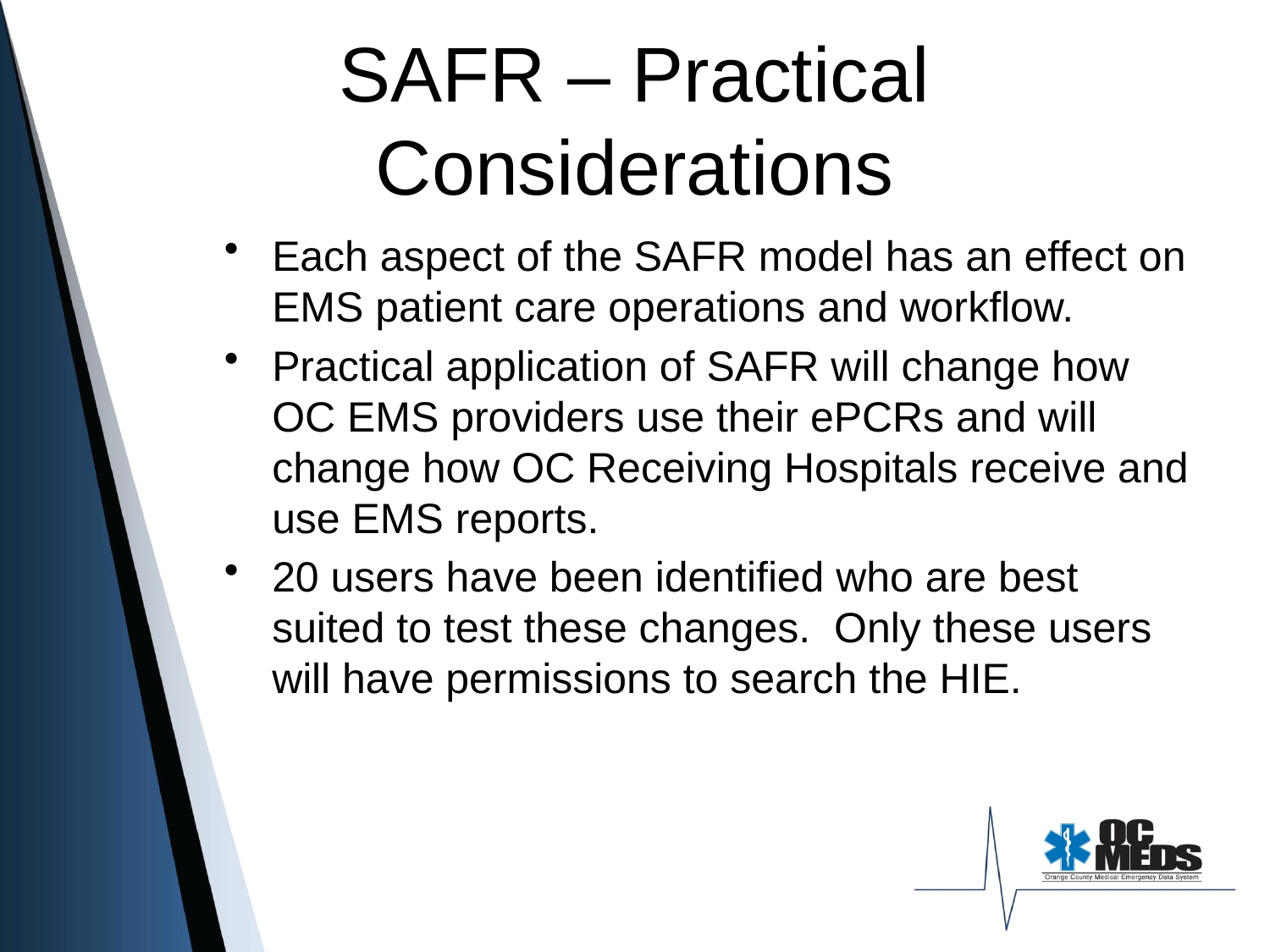

# SAFR – Practical Considerations
Each aspect of the SAFR model has an effect on EMS patient care operations and workflow.
Practical application of SAFR will change how OC EMS providers use their ePCRs and will change how OC Receiving Hospitals receive and use EMS reports.
20 users have been identified who are best suited to test these changes.  Only these users will have permissions to search the HIE.